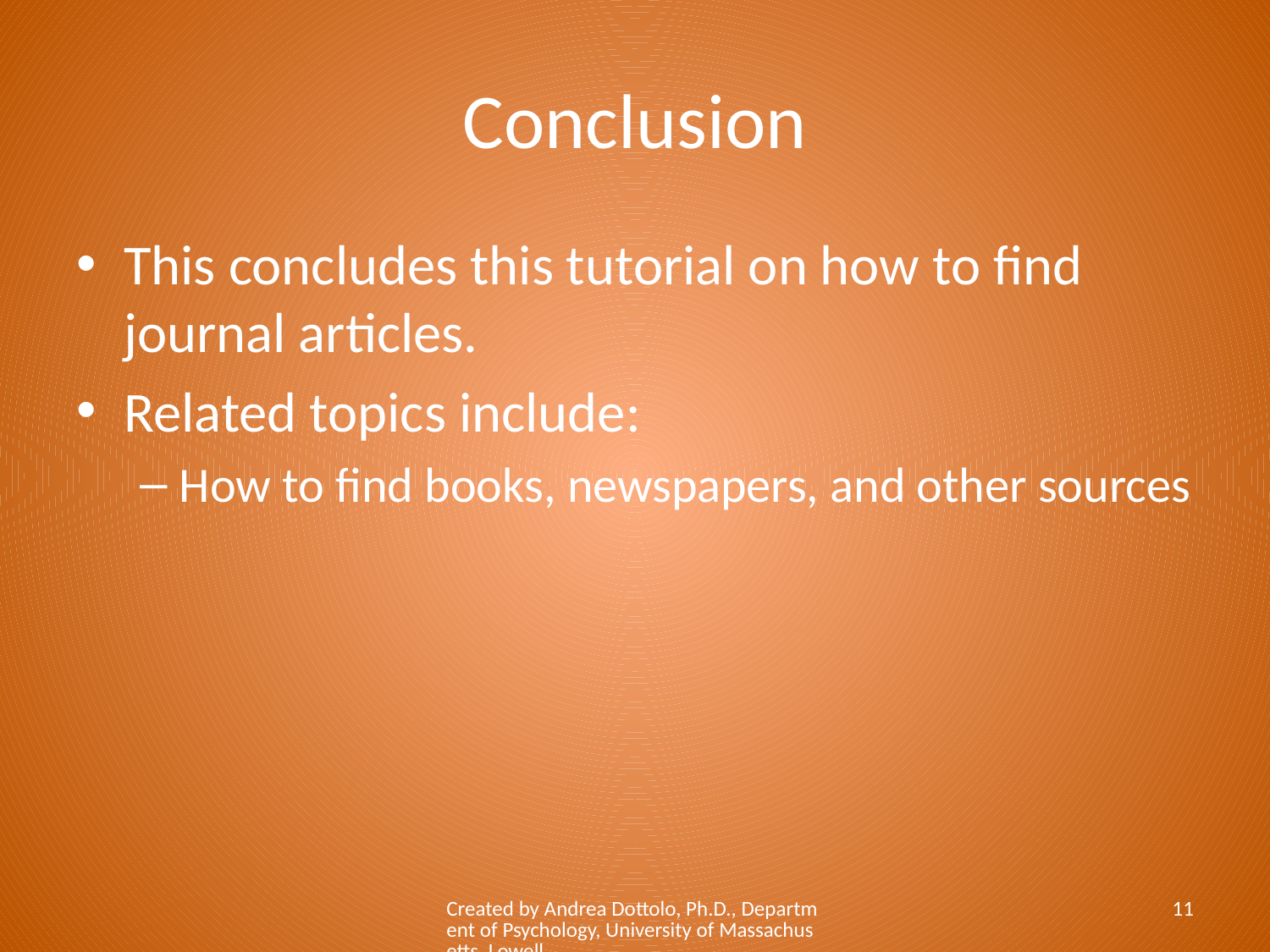

# Conclusion
This concludes this tutorial on how to find journal articles.
Related topics include:
How to find books, newspapers, and other sources
Created by Andrea Dottolo, Ph.D., Department of Psychology, University of Massachusetts, Lowell
11